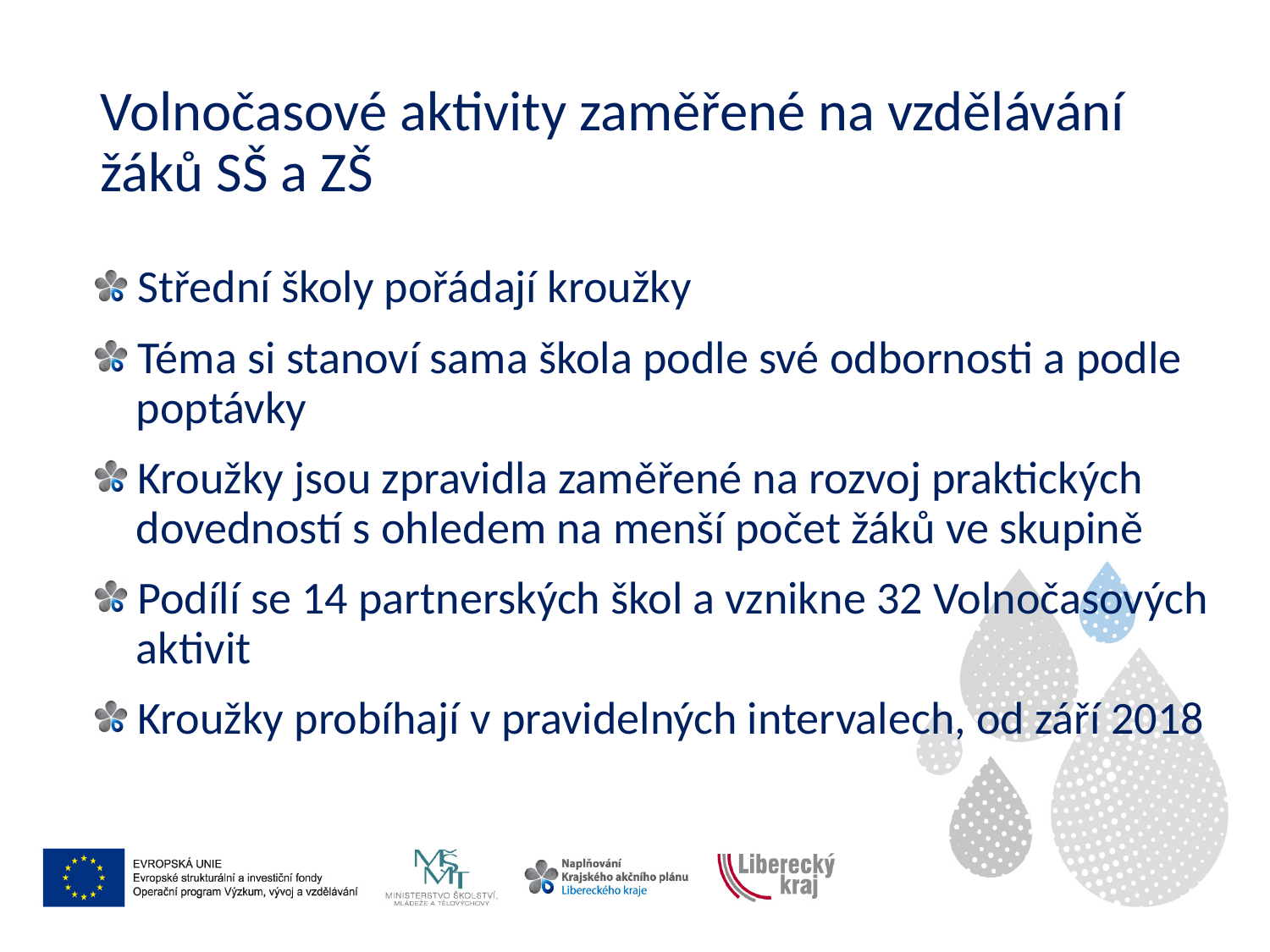

# Volnočasové aktivity zaměřené na vzdělávání žáků SŠ a ZŠ
 Střední školy pořádají kroužky
 Téma si stanoví sama škola podle své odbornosti a podle
 poptávky
 Kroužky jsou zpravidla zaměřené na rozvoj praktických
 dovedností s ohledem na menší počet žáků ve skupině
 Podílí se 14 partnerských škol a vznikne 32 Volnočasových
 aktivit
 Kroužky probíhají v pravidelných intervalech, od září 2018